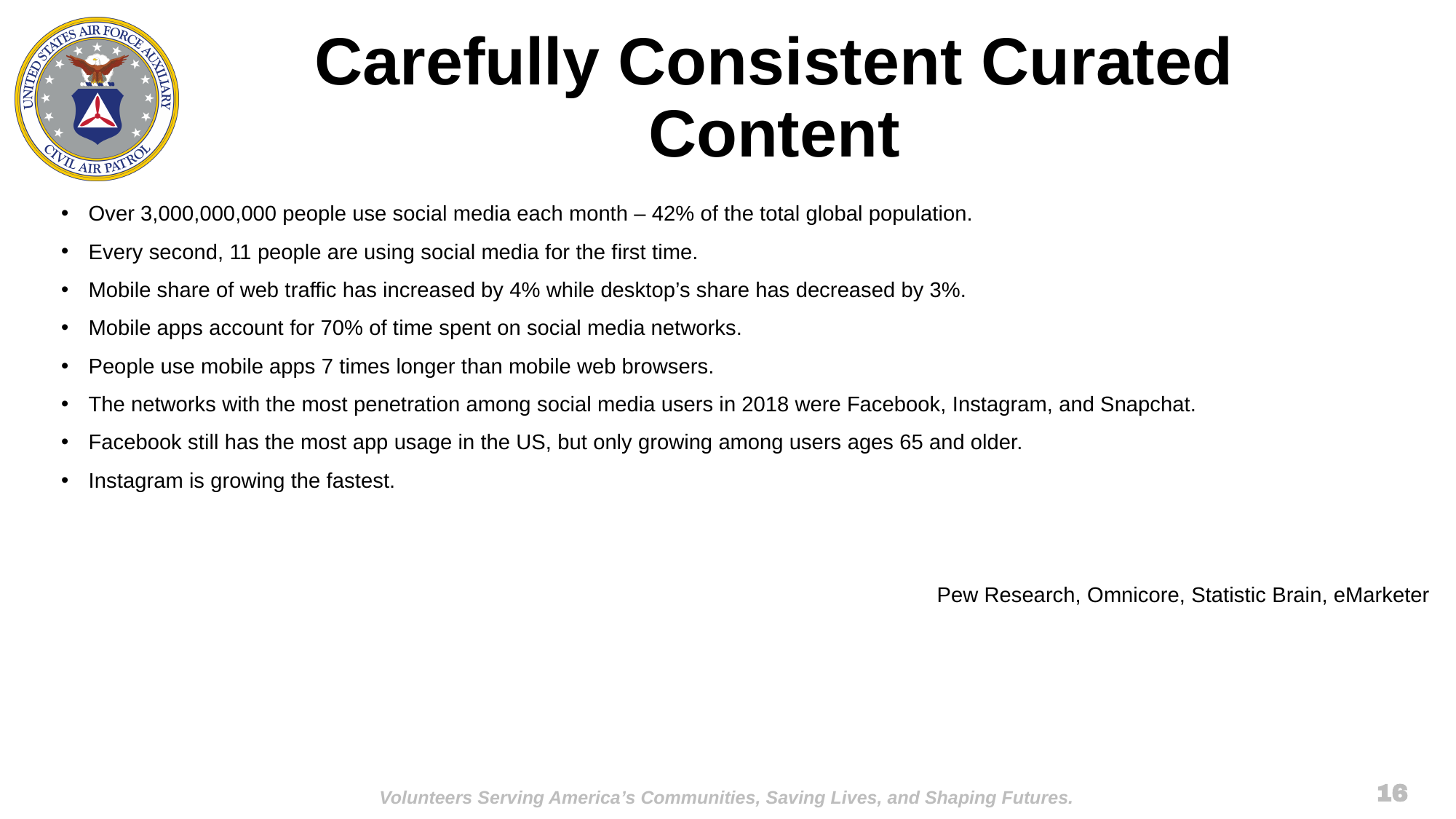

# Carefully Consistent Curated Content
Over 3,000,000,000 people use social media each month – 42% of the total global population.
Every second, 11 people are using social media for the first time.
Mobile share of web traffic has increased by 4% while desktop’s share has decreased by 3%.
Mobile apps account for 70% of time spent on social media networks.
People use mobile apps 7 times longer than mobile web browsers.
The networks with the most penetration among social media users in 2018 were Facebook, Instagram, and Snapchat.
Facebook still has the most app usage in the US, but only growing among users ages 65 and older.
Instagram is growing the fastest.

Pew Research, Omnicore, Statistic Brain, eMarketer
16
Volunteers Serving America’s Communities, Saving Lives, and Shaping Futures.